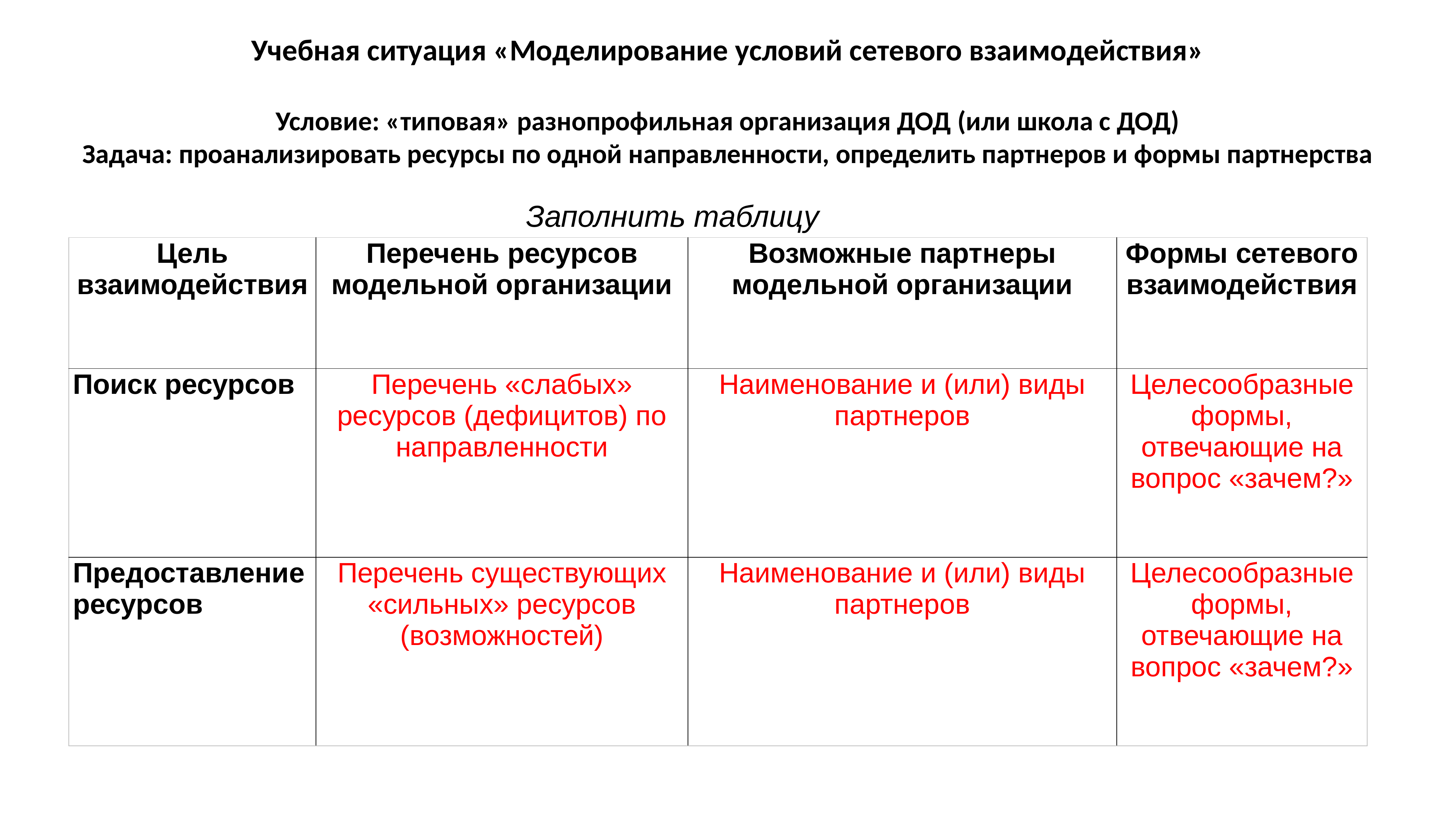

Учебная ситуация «Моделирование условий сетевого взаимодействия»

Условие: «типовая» разнопрофильная организация ДОД (или школа с ДОД)
Задача: проанализировать ресурсы по одной направленности, определить партнеров и формы партнерства
Заполнить таблицу
| Цель взаимодействия | Перечень ресурсов модельной организации | Возможные партнеры модельной организации | Формы сетевого взаимодействия |
| --- | --- | --- | --- |
| Поиск ресурсов | Перечень «слабых» ресурсов (дефицитов) по направленности | Наименование и (или) виды партнеров | Целесообразные формы, отвечающие на вопрос «зачем?» |
| Предоставление ресурсов | Перечень существующих «сильных» ресурсов (возможностей) | Наименование и (или) виды партнеров | Целесообразные формы, отвечающие на вопрос «зачем?» |